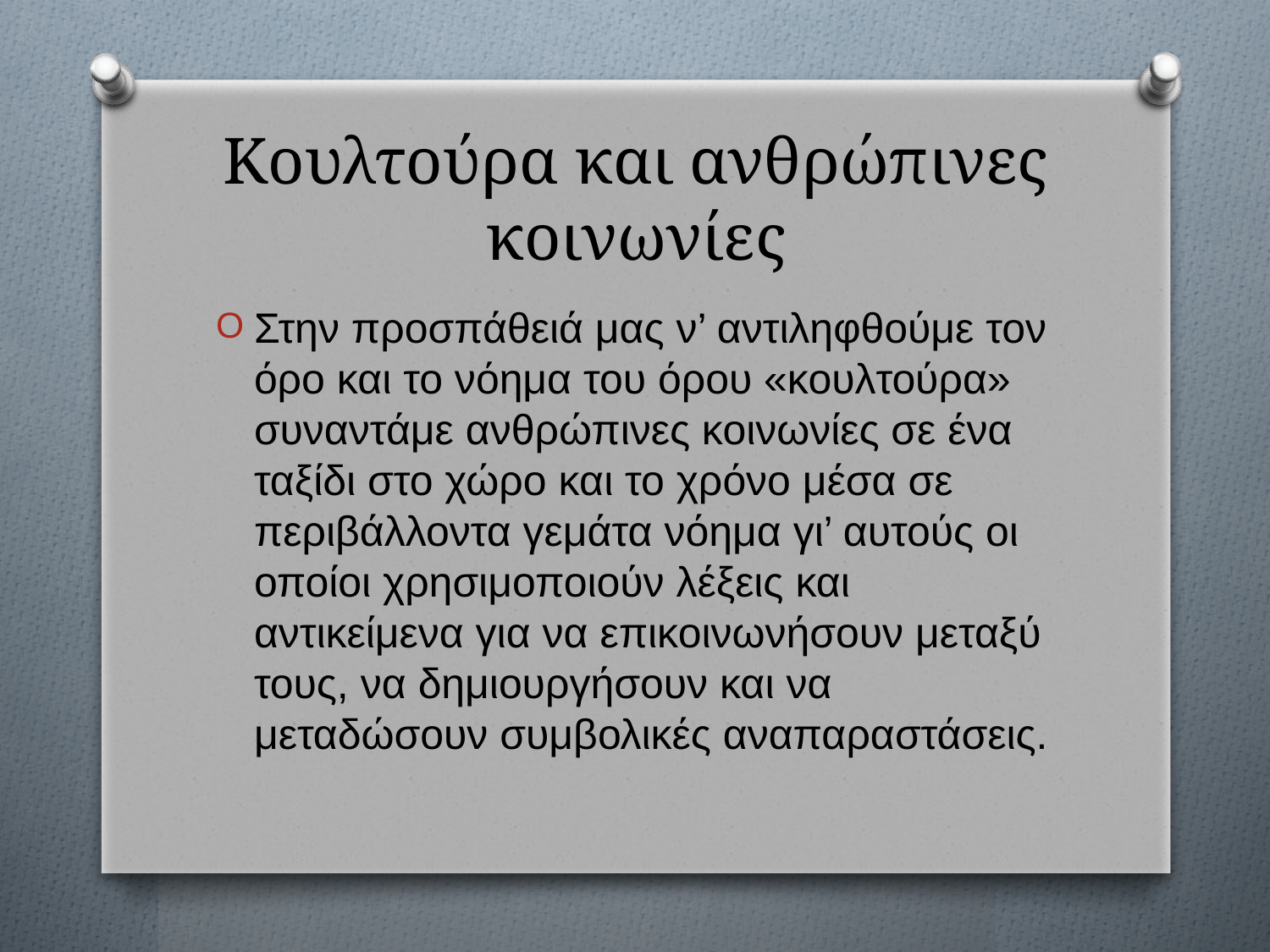

# Κουλτούρα και ανθρώπινες κοινωνίες
Στην προσπάθειά μας ν’ αντιληφθούμε τον όρο και το νόημα του όρου «κουλτούρα» συναντάμε ανθρώπινες κοινωνίες σε ένα ταξίδι στο χώρο και το χρόνο μέσα σε περιβάλλοντα γεμάτα νόημα γι’ αυτούς οι οποίοι χρησιμοποιούν λέξεις και αντικείμενα για να επικοινωνήσουν μεταξύ τους, να δημιουργήσουν και να μεταδώσουν συμβολικές αναπαραστάσεις.